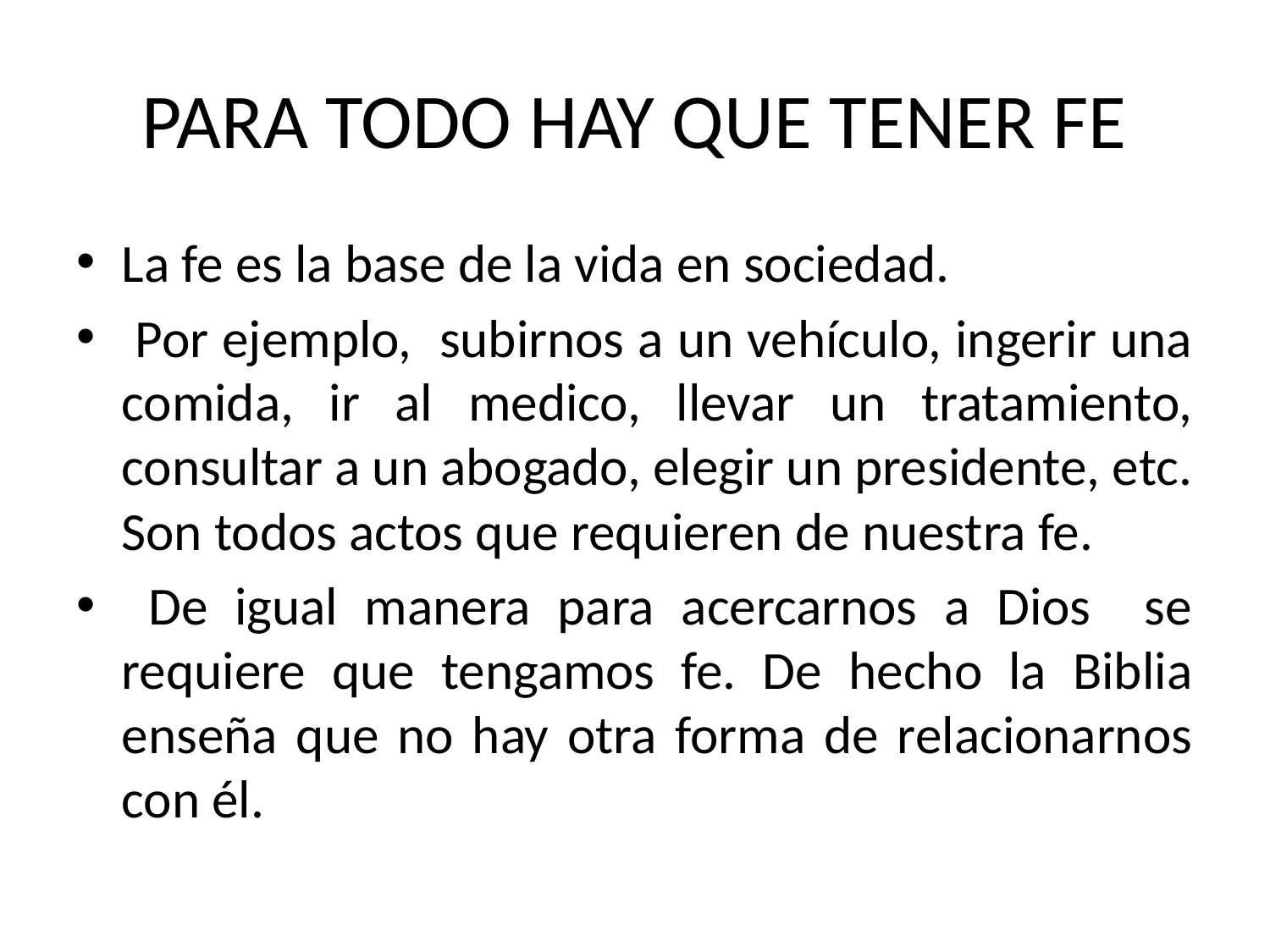

# PARA TODO HAY QUE TENER FE
La fe es la base de la vida en sociedad.
 Por ejemplo,  subirnos a un vehículo, ingerir una comida, ir al medico, llevar un tratamiento, consultar a un abogado, elegir un presidente, etc. Son todos actos que requieren de nuestra fe.
 De igual manera para acercarnos a Dios  se requiere que tengamos fe. De hecho la Biblia enseña que no hay otra forma de relacionarnos con él.